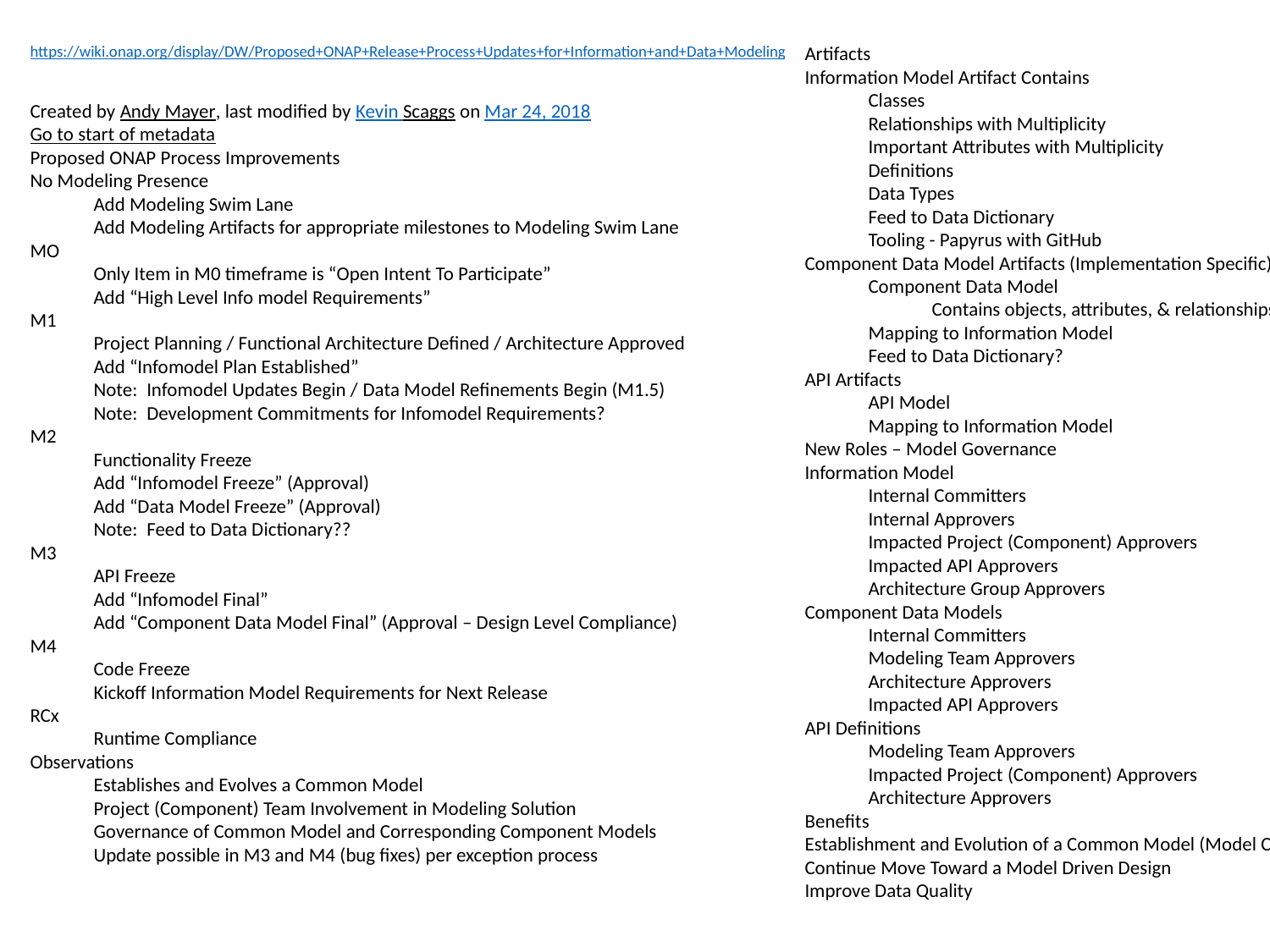

https://wiki.onap.org/display/DW/Proposed+ONAP+Release+Process+Updates+for+Information+and+Data+Modeling

Created by Andy Mayer, last modified by Kevin Scaggs on Mar 24, 2018
Go to start of metadata
Proposed ONAP Process Improvements
No Modeling Presence
Add Modeling Swim Lane
Add Modeling Artifacts for appropriate milestones to Modeling Swim Lane
MO
Only Item in M0 timeframe is “Open Intent To Participate”
Add “High Level Info model Requirements”
M1
Project Planning / Functional Architecture Defined / Architecture Approved
Add “Infomodel Plan Established”
Note:  Infomodel Updates Begin / Data Model Refinements Begin (M1.5)
Note:  Development Commitments for Infomodel Requirements?
M2
Functionality Freeze
Add “Infomodel Freeze” (Approval)
Add “Data Model Freeze” (Approval)
Note:  Feed to Data Dictionary??
M3
API Freeze
Add “Infomodel Final”
Add “Component Data Model Final” (Approval – Design Level Compliance)
M4
Code Freeze
Kickoff Information Model Requirements for Next Release
RCx
Runtime Compliance
Observations
Establishes and Evolves a Common Model
Project (Component) Team Involvement in Modeling Solution
Governance of Common Model and Corresponding Component Models
Update possible in M3 and M4 (bug fixes) per exception process
Artifacts
Information Model Artifact Contains
Classes
Relationships with Multiplicity
Important Attributes with Multiplicity
Definitions
Data Types
Feed to Data Dictionary
Tooling - Papyrus with GitHub
Component Data Model Artifacts (Implementation Specific)
Component Data Model
Contains objects, attributes, & relationships (more detail than information model)
Mapping to Information Model
Feed to Data Dictionary?
API Artifacts
API Model
Mapping to Information Model
New Roles – Model Governance
Information Model
Internal Committers
Internal Approvers
Impacted Project (Component) Approvers
Impacted API Approvers
Architecture Group Approvers
Component Data Models
Internal Committers
Modeling Team Approvers
Architecture Approvers
Impacted API Approvers
API Definitions
Modeling Team Approvers
Impacted Project (Component) Approvers
Architecture Approvers
Benefits
Establishment and Evolution of a Common Model (Model Consistency)
Continue Move Toward a Model Driven Design
Improve Data Quality